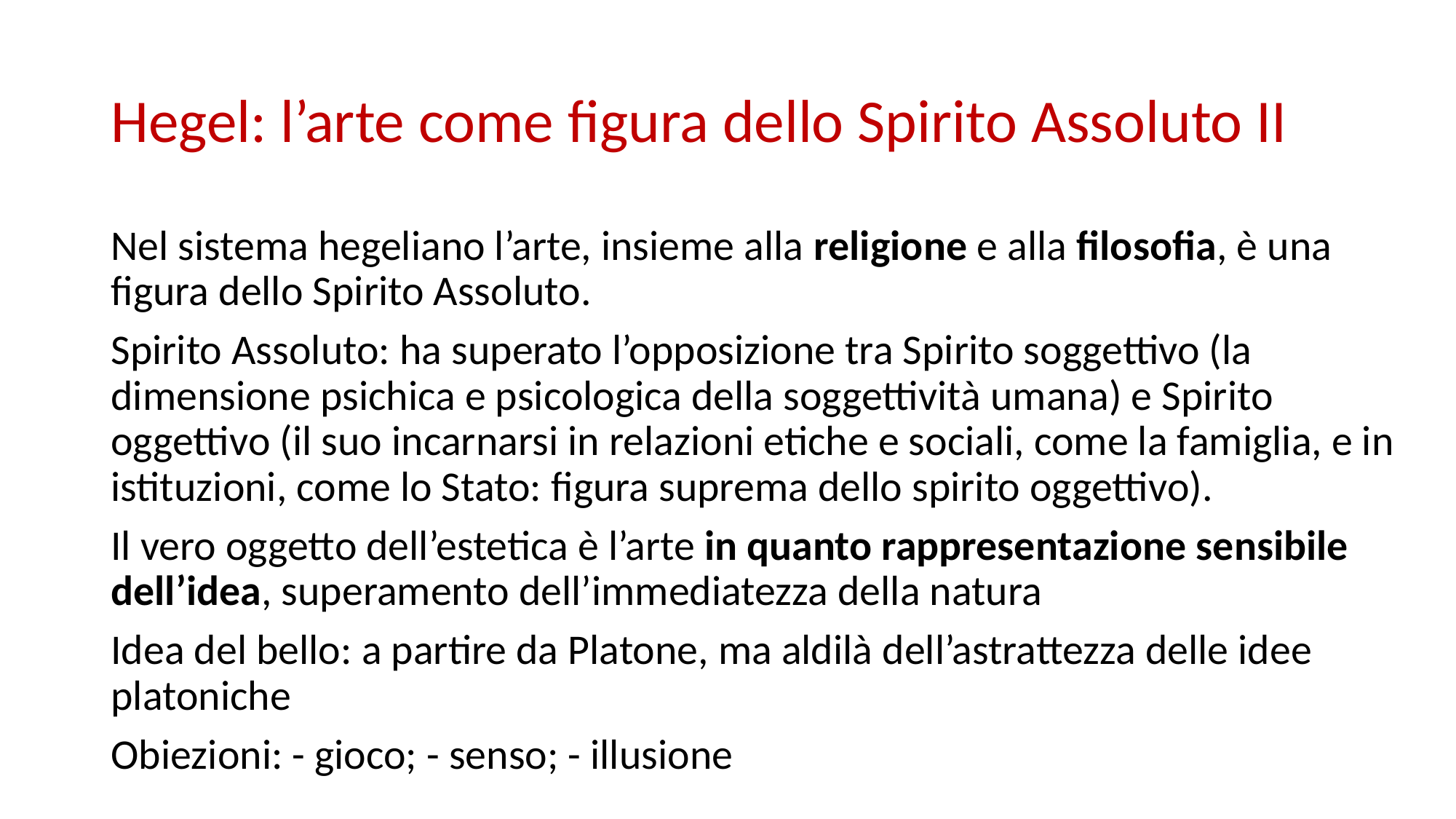

# Hegel: l’arte come figura dello Spirito Assoluto II
Nel sistema hegeliano l’arte, insieme alla religione e alla filosofia, è una figura dello Spirito Assoluto.
Spirito Assoluto: ha superato l’opposizione tra Spirito soggettivo (la dimensione psichica e psicologica della soggettività umana) e Spirito oggettivo (il suo incarnarsi in relazioni etiche e sociali, come la famiglia, e in istituzioni, come lo Stato: figura suprema dello spirito oggettivo).
Il vero oggetto dell’estetica è l’arte in quanto rappresentazione sensibile dell’idea, superamento dell’immediatezza della natura
Idea del bello: a partire da Platone, ma aldilà dell’astrattezza delle idee platoniche
Obiezioni: - gioco; - senso; - illusione